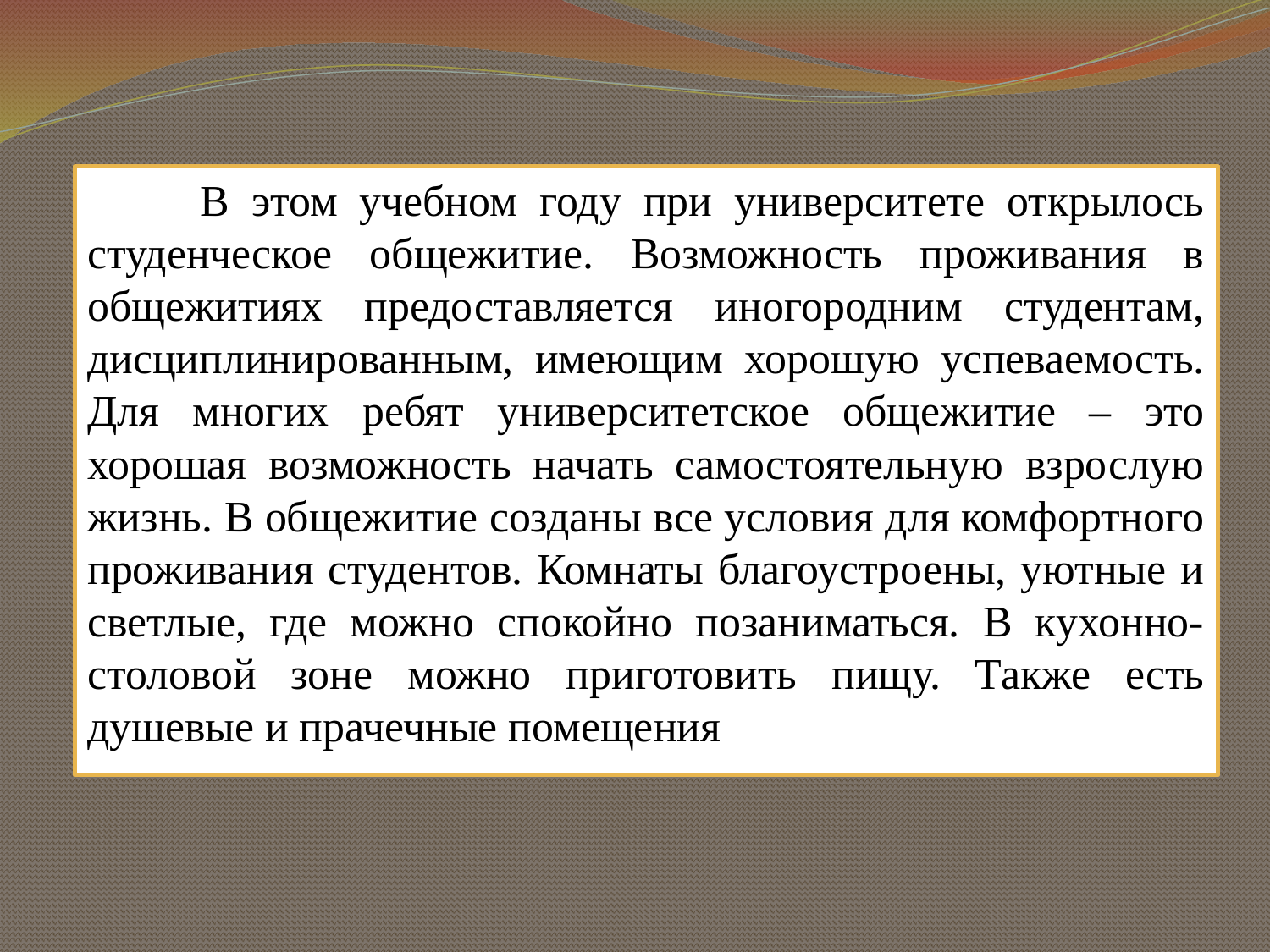

В этом учебном году при университете открылось студенческое общежитие. Возможность проживания в общежитиях предоставляется иногородним студентам, дисциплинированным, имеющим хорошую успеваемость. Для многих ребят университетское общежитие – это хорошая возможность начать самостоятельную взрослую жизнь. В общежитие созданы все условия для комфортного проживания студентов. Комнаты благоустроены, уютные и светлые, где можно спокойно позаниматься. В кухонно-столовой зоне можно приготовить пищу. Также есть душевые и прачечные помещения